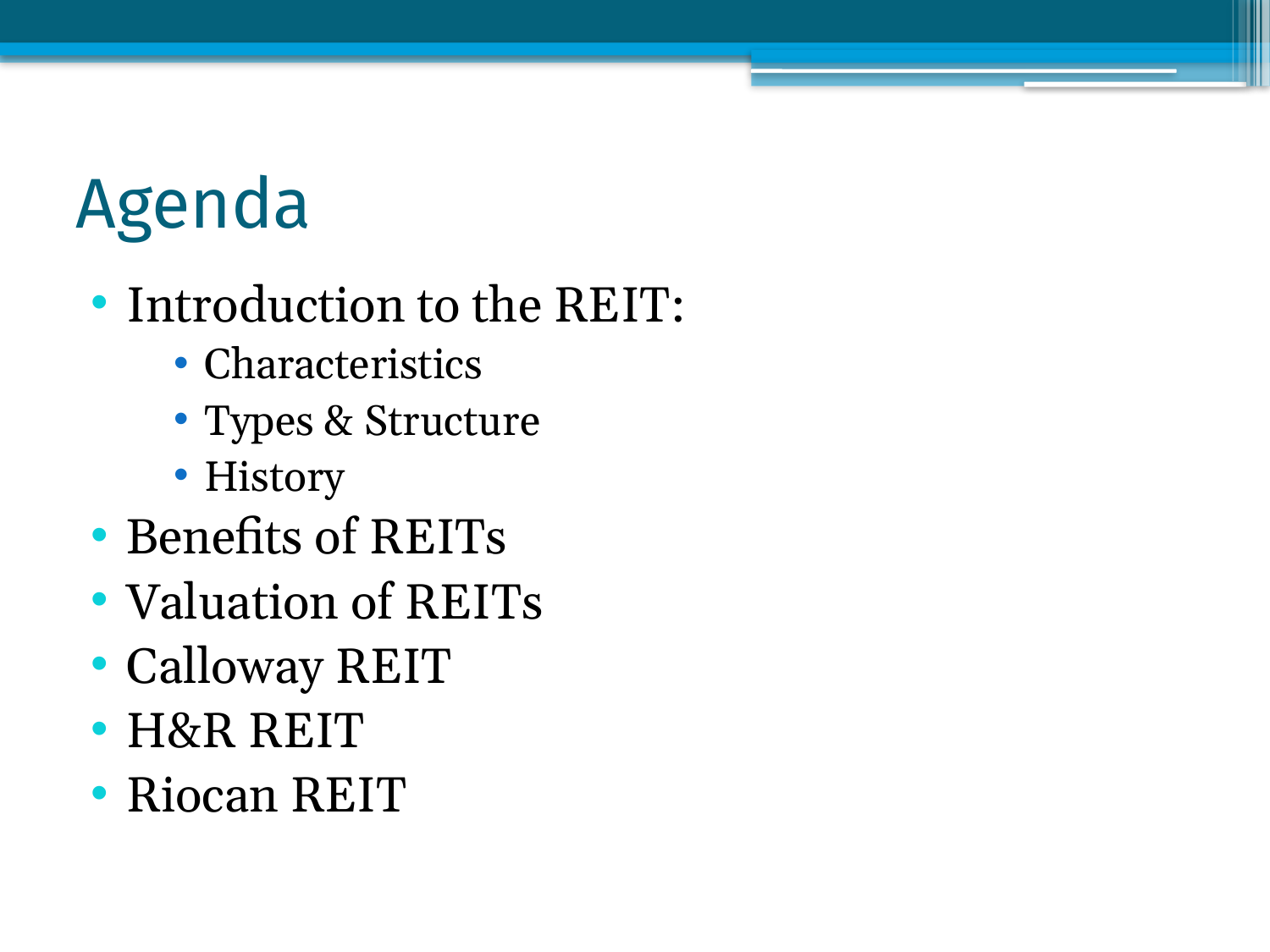

# Agenda
Introduction to the REIT:
Characteristics
Types & Structure
History
Benefits of REITs
Valuation of REITs
Calloway REIT
H&R REIT
Riocan REIT